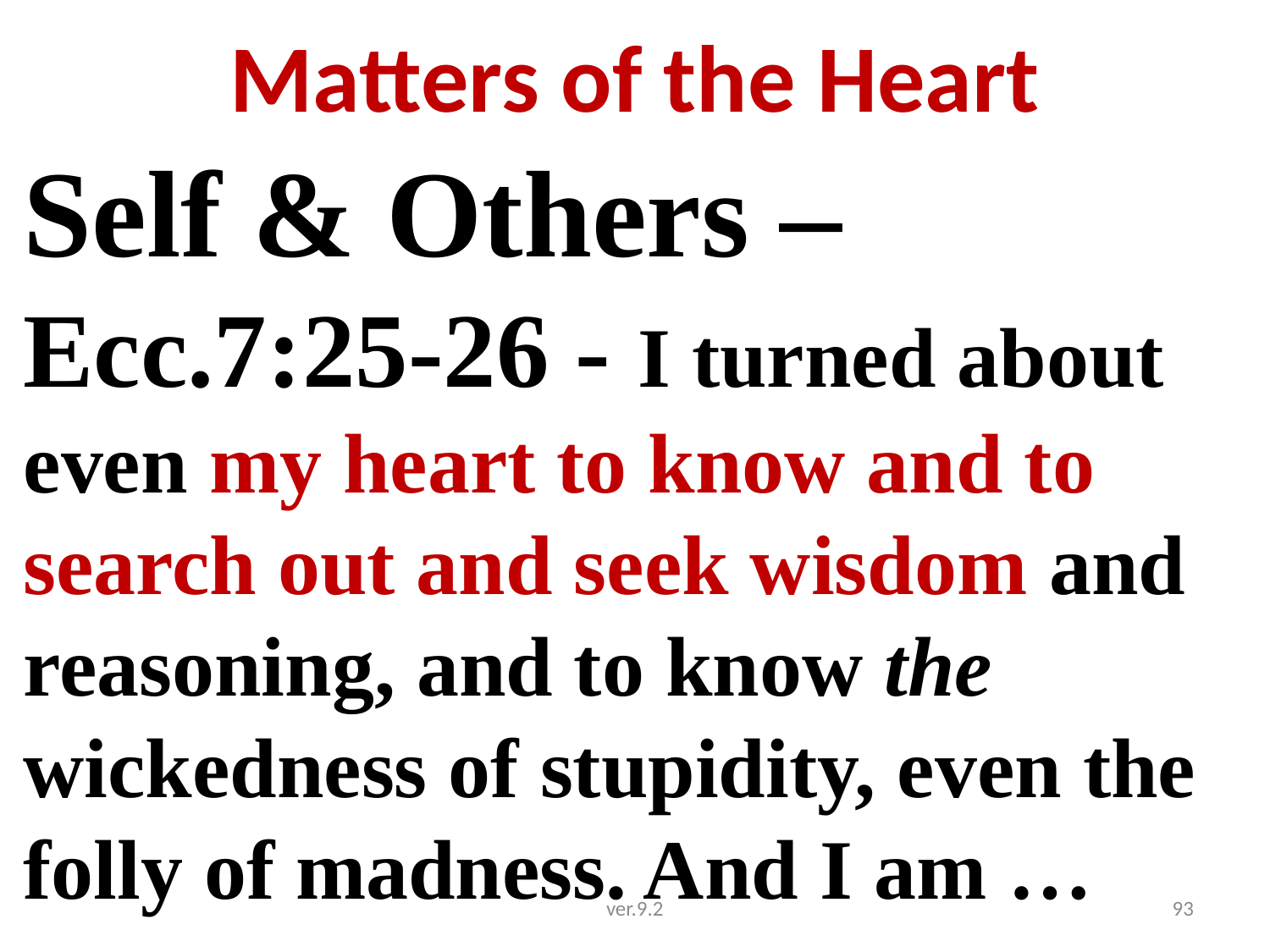

# Matters of the Heart
Self & Others –
Ecc.7:25-26 - I turned about even my heart to know and to search out and seek wisdom and reasoning, and to know the wickedness of stupidity, even the folly of madness. And I am …
ver.9.2
93